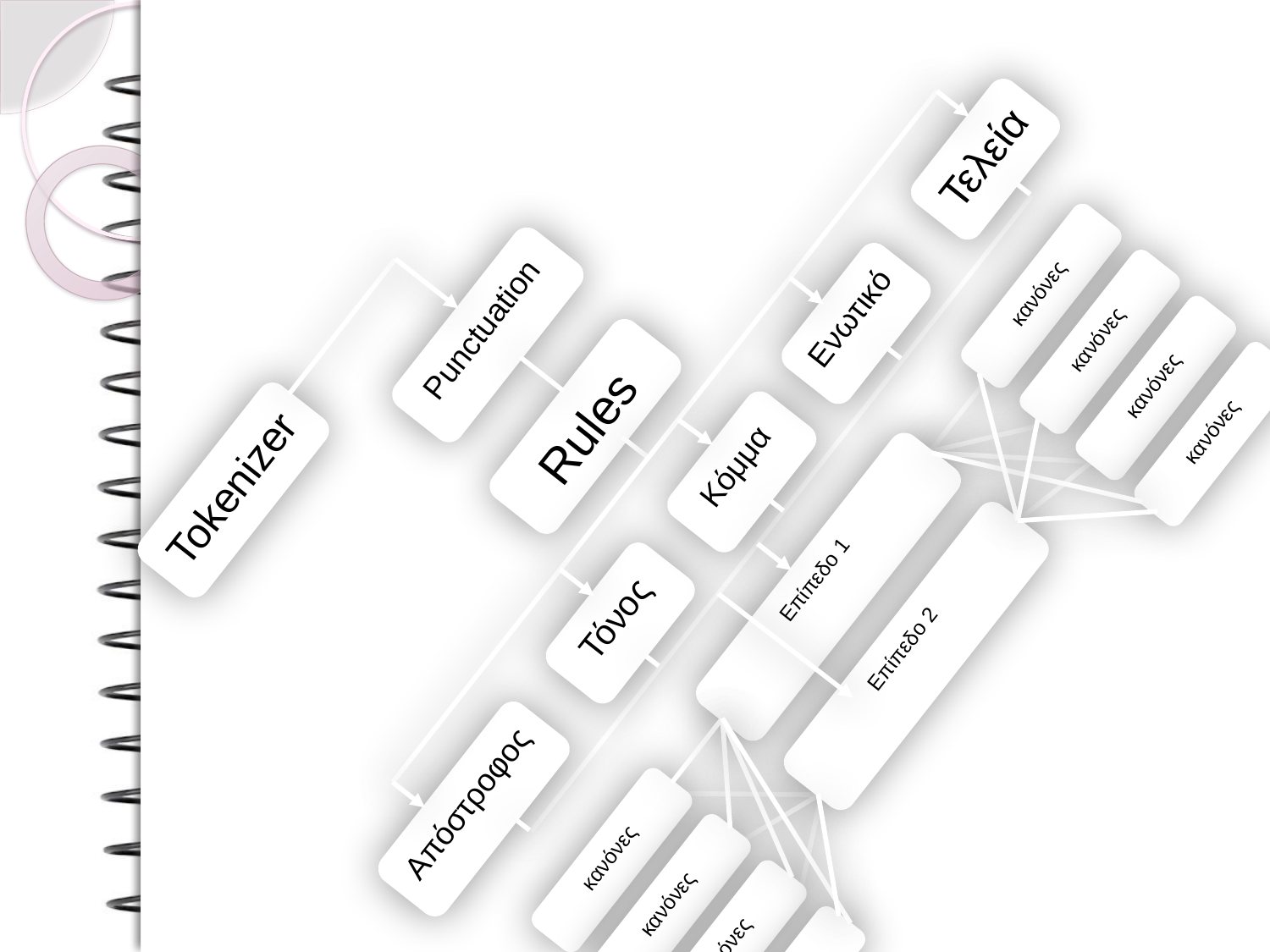

Tokenizer

Punctuation

Rules

Απόστροφος
Τόνος
Ενωτικό
Τελεία
Κόμμα

Επίπεδο 1
κανόνες
κανόνες

κανόνες
κανόνες

Επίπεδο 2

κανόνες
κανόνες

κανόνες
κανόνες